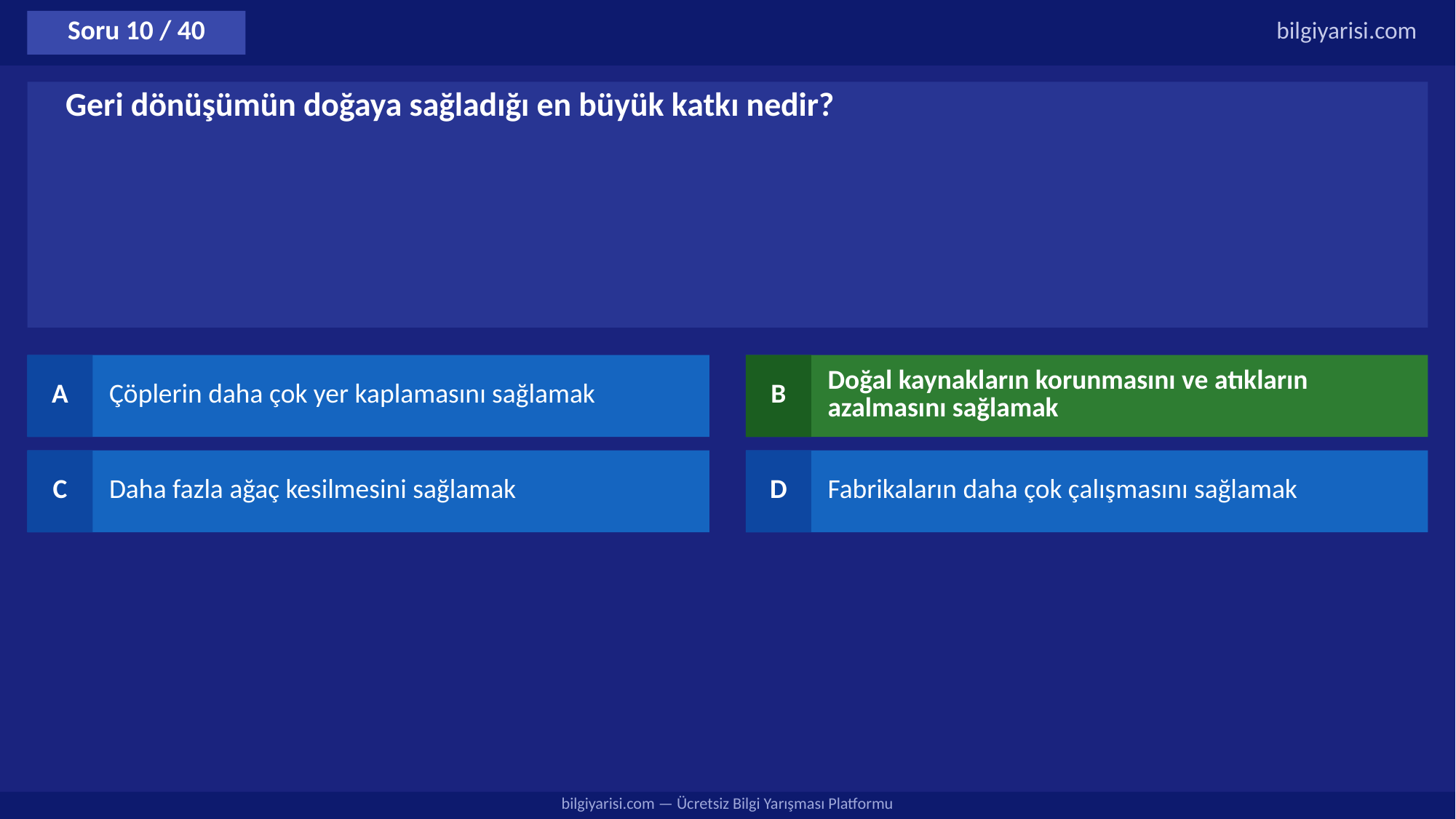

Soru 10 / 40
bilgiyarisi.com

Geri dönüşümün doğaya sağladığı en büyük katkı nedir?

A
Çöplerin daha çok yer kaplamasını sağlamak

B
Doğal kaynakların korunmasını ve atıkların azalmasını sağlamak

C
Daha fazla ağaç kesilmesini sağlamak

D
Fabrikaların daha çok çalışmasını sağlamak
bilgiyarisi.com — Ücretsiz Bilgi Yarışması Platformu